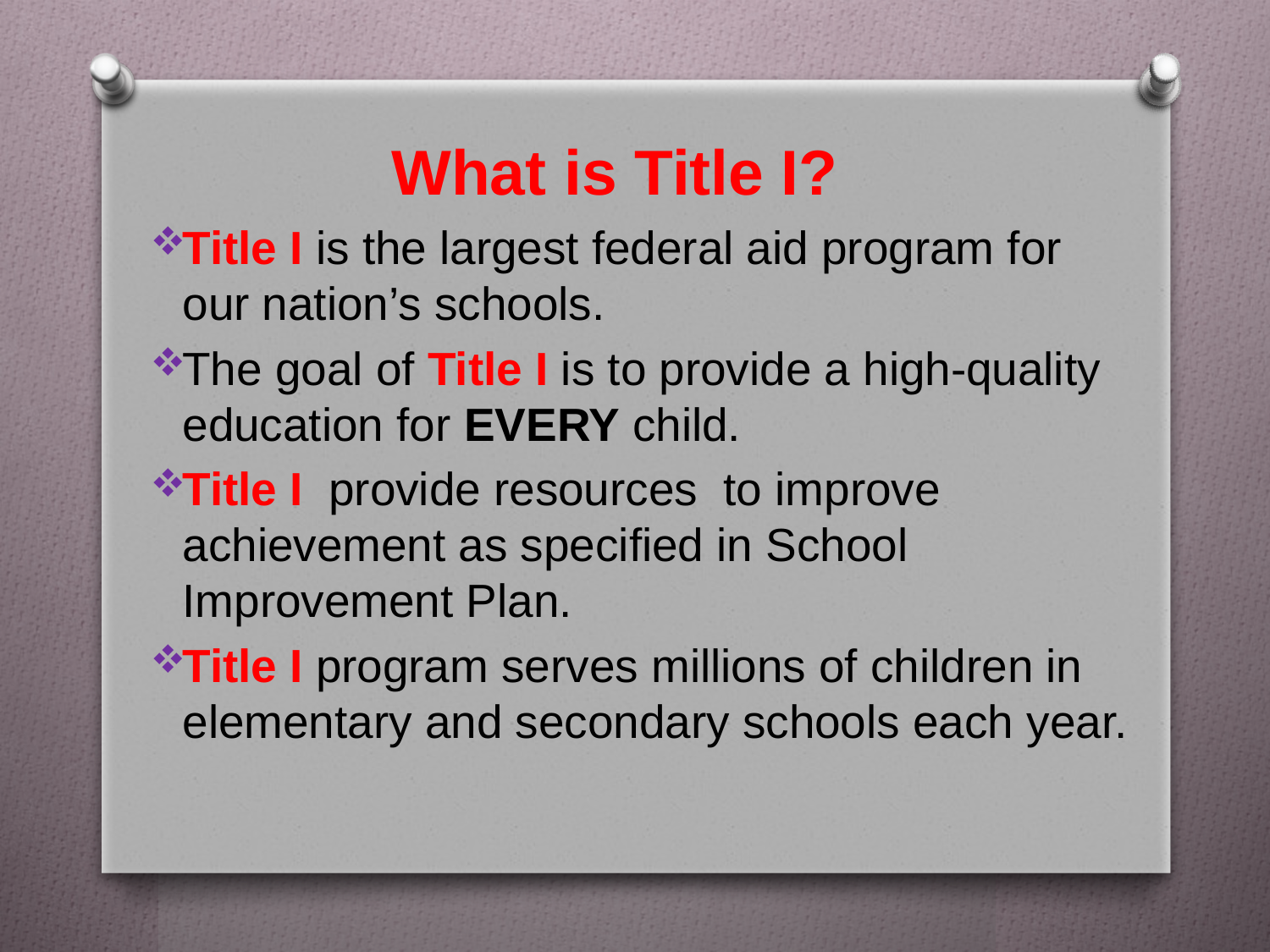

# What is Title I?
Title I is the largest federal aid program for our nation’s schools.
The goal of Title I is to provide a high-quality education for EVERY child.
Title I  provide resources  to improve achievement as specified in School Improvement Plan.
Title I program serves millions of children in elementary and secondary schools each year.